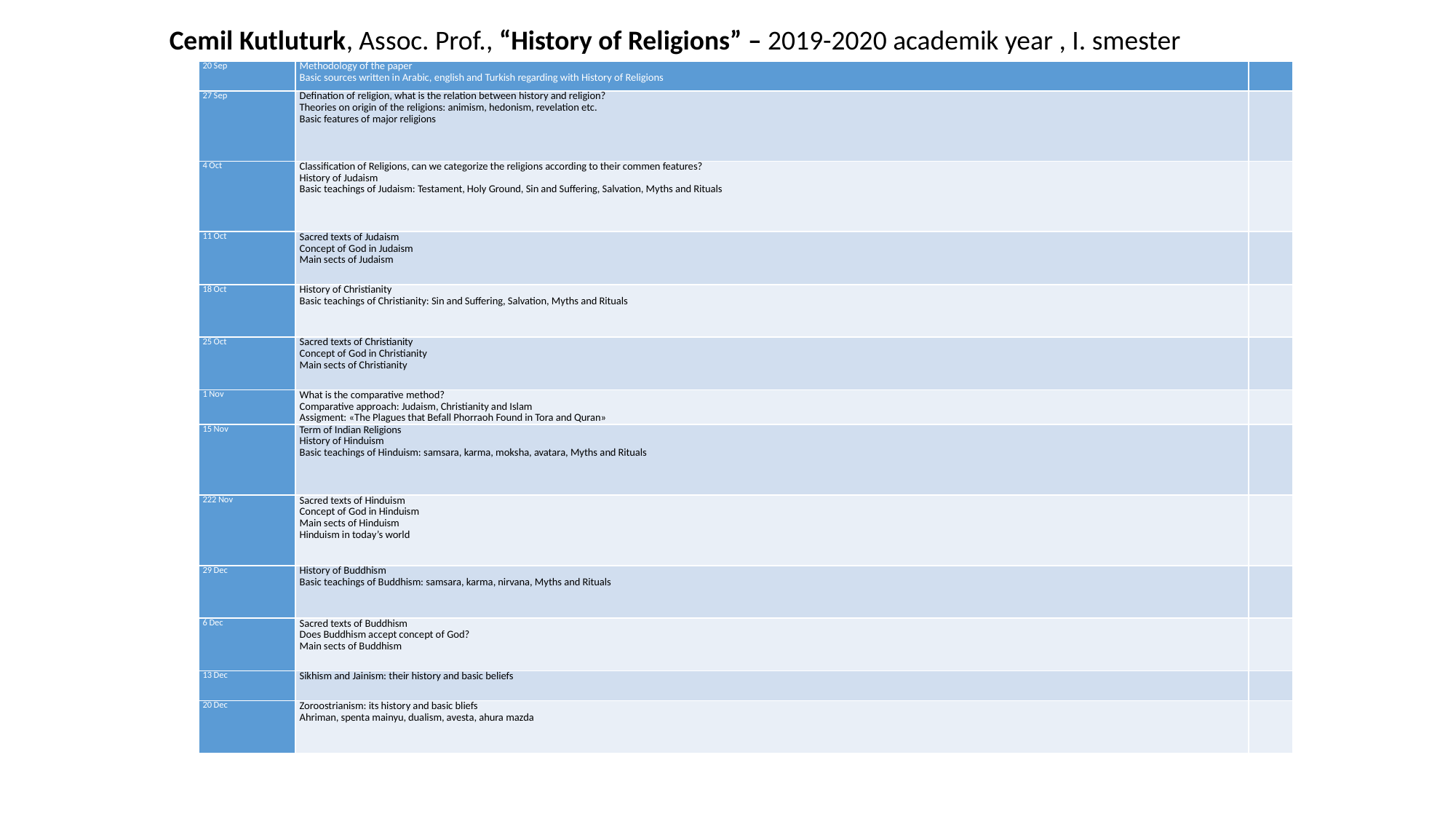

Cemil Kutluturk, Assoc. Prof., “History of Religions” – 2019-2020 academik year , I. smester
| 20 Sep | Methodology of the paper Basic sources written in Arabic, english and Turkish regarding with History of Religions |  |
| --- | --- | --- |
| 27 Sep | Defination of religion, what is the relation between history and religion? Theories on origin of the religions: animism, hedonism, revelation etc. Basic features of major religions |  |
| 4 Oct | Classification of Religions, can we categorize the religions according to their commen features? History of Judaism Basic teachings of Judaism: Testament, Holy Ground, Sin and Suffering, Salvation, Myths and Rituals |  |
| 11 Oct | Sacred texts of Judaism Concept of God in Judaism Main sects of Judaism |  |
| 18 Oct | History of Christianity Basic teachings of Christianity: Sin and Suffering, Salvation, Myths and Rituals |  |
| 25 Oct | Sacred texts of Christianity Concept of God in Christianity Main sects of Christianity |  |
| 1 Nov | What is the comparative method? Comparative approach: Judaism, Christianity and Islam Assigment: «The Plagues that Befall Phorraoh Found in Tora and Quran» |  |
| 15 Nov | Term of Indian Religions History of Hinduism Basic teachings of Hinduism: samsara, karma, moksha, avatara, Myths and Rituals |  |
| 222 Nov | Sacred texts of Hinduism Concept of God in Hinduism Main sects of Hinduism Hinduism in today’s world |  |
| 29 Dec | History of Buddhism Basic teachings of Buddhism: samsara, karma, nirvana, Myths and Rituals |  |
| 6 Dec | Sacred texts of Buddhism Does Buddhism accept concept of God? Main sects of Buddhism |  |
| 13 Dec | Sikhism and Jainism: their history and basic beliefs |  |
| 20 Dec | Zoroostrianism: its history and basic bliefs Ahriman, spenta mainyu, dualism, avesta, ahura mazda |  |